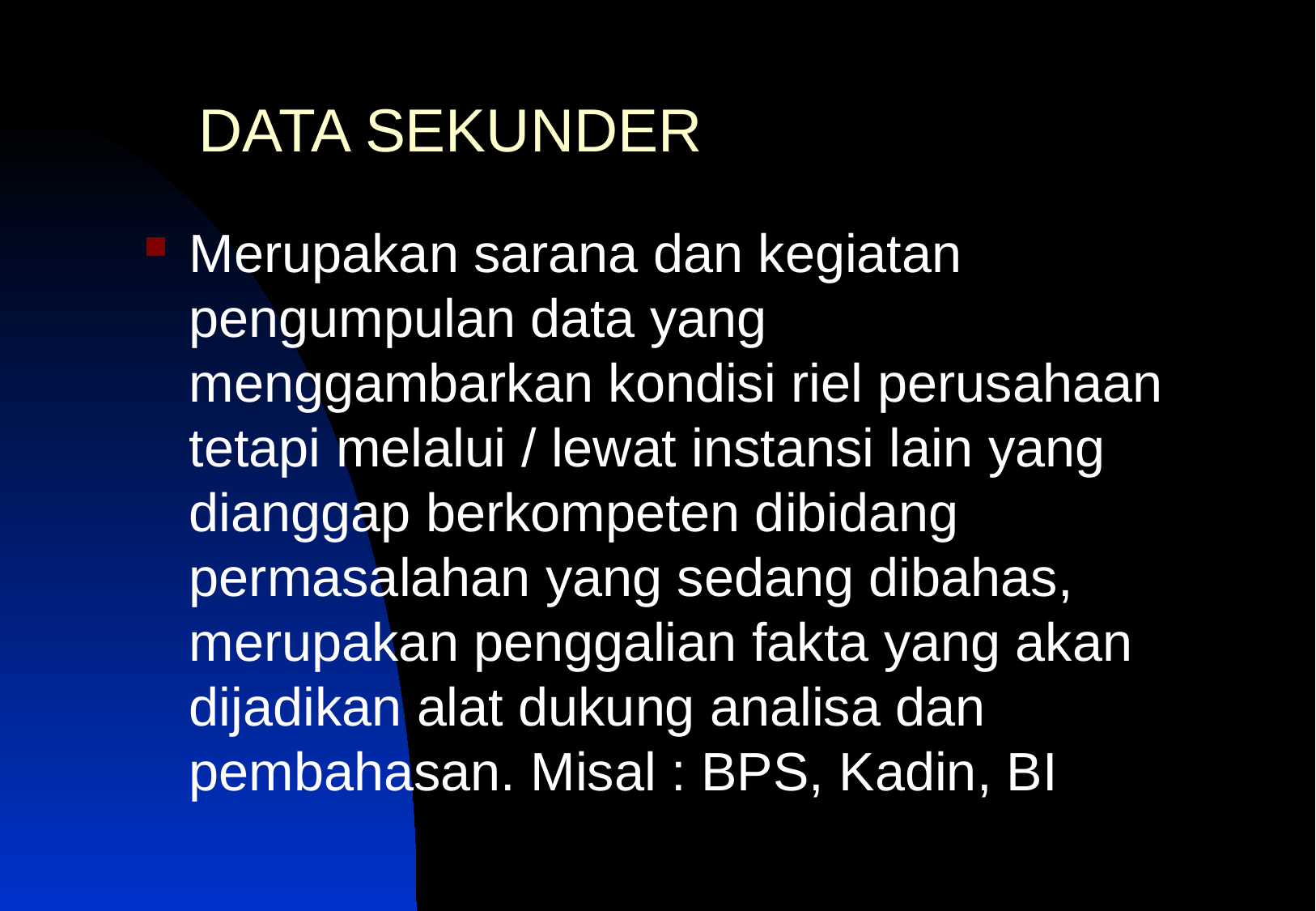

# DATA SEKUNDER
Merupakan sarana dan kegiatan pengumpulan data yang menggambarkan kondisi riel perusahaan tetapi melalui / lewat instansi lain yang dianggap berkompeten dibidang permasalahan yang sedang dibahas, merupakan penggalian fakta yang akan dijadikan alat dukung analisa dan pembahasan. Misal : BPS, Kadin, BI